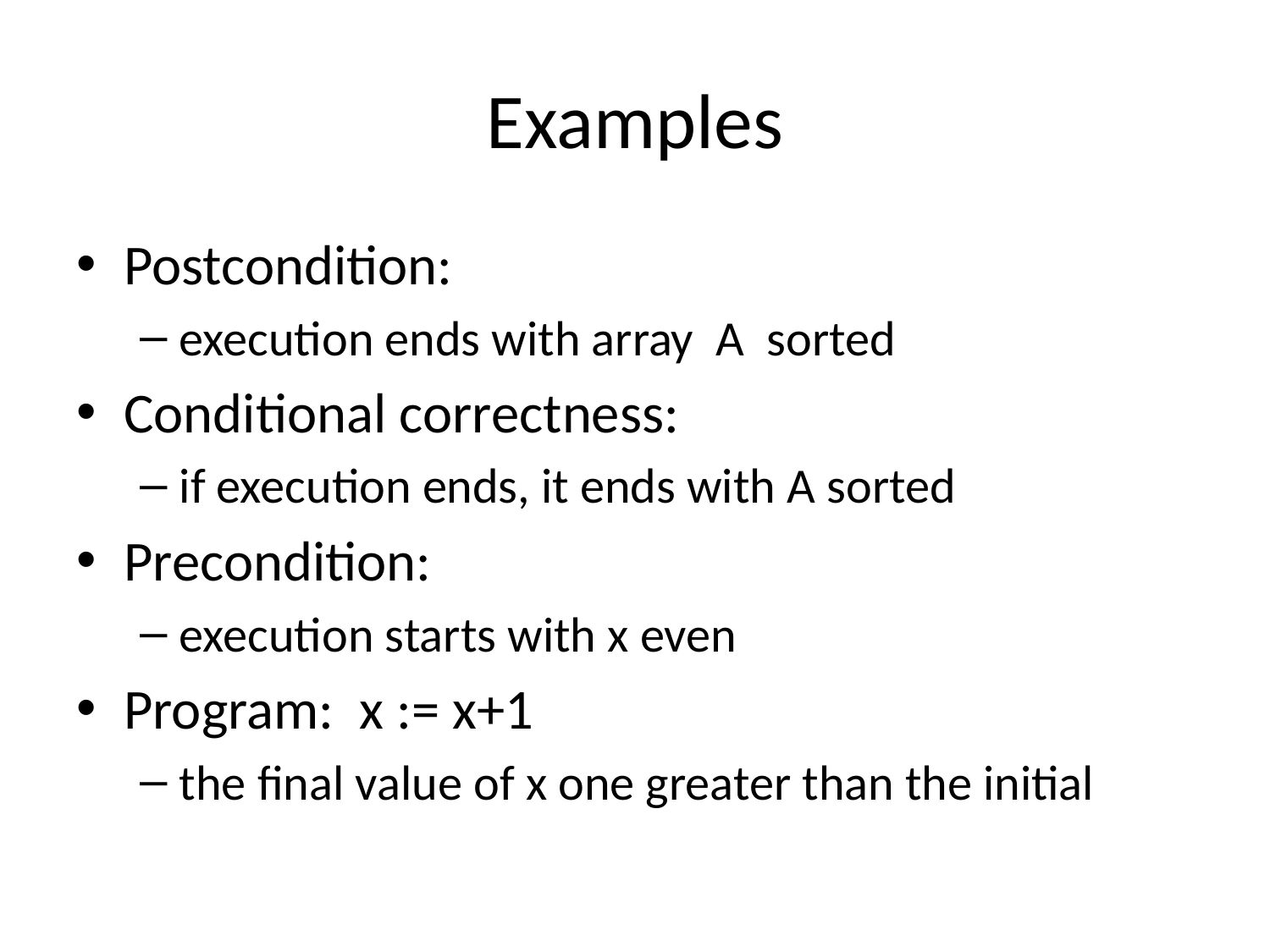

# Examples
Postcondition:
execution ends with array  A  sorted
Conditional correctness:
if execution ends, it ends with A sorted
Precondition:
execution starts with x even
Program:  x := x+1
the final value of x one greater than the initial